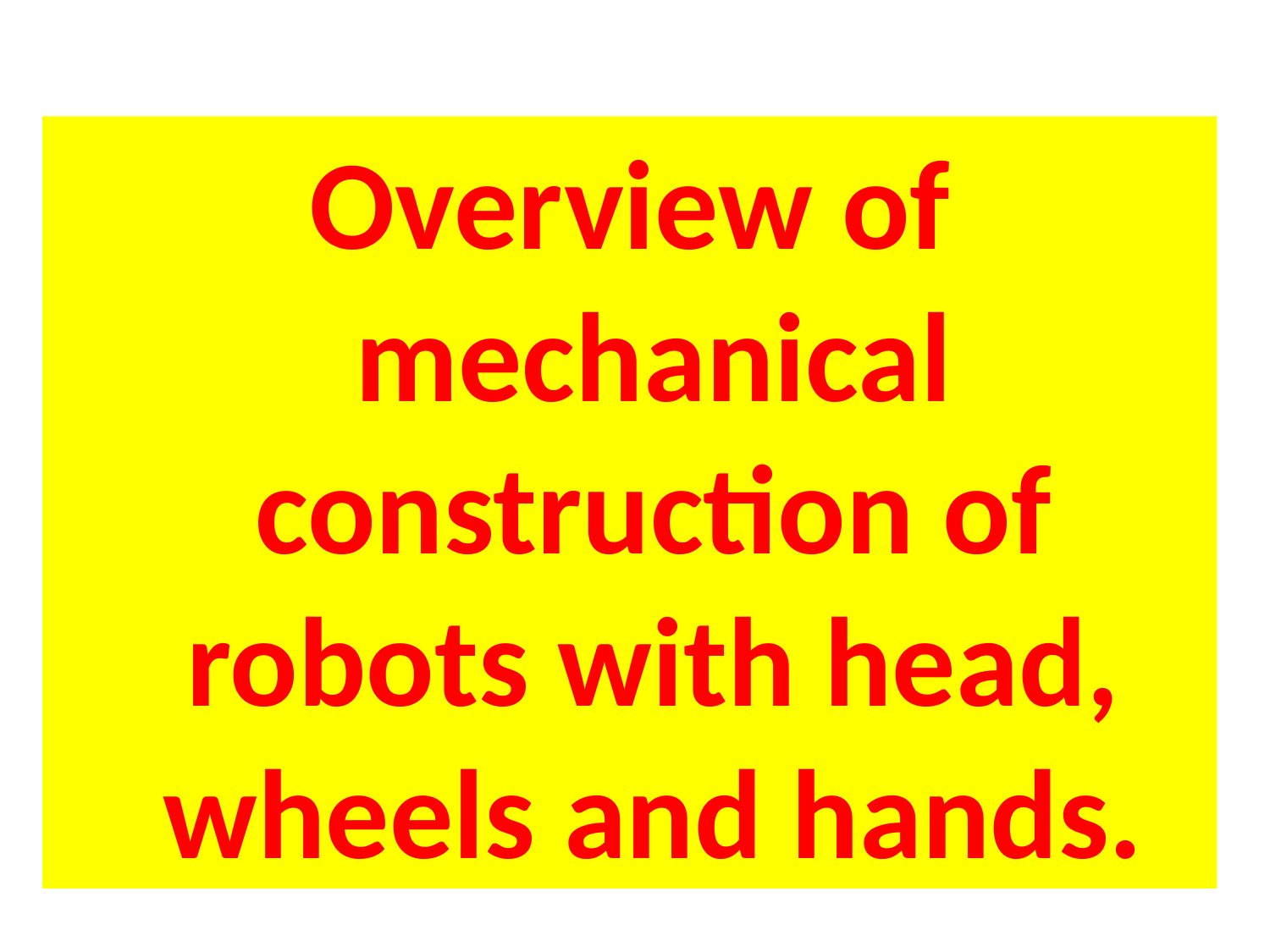

Overview of mechanical construction of robots with head, wheels and hands.